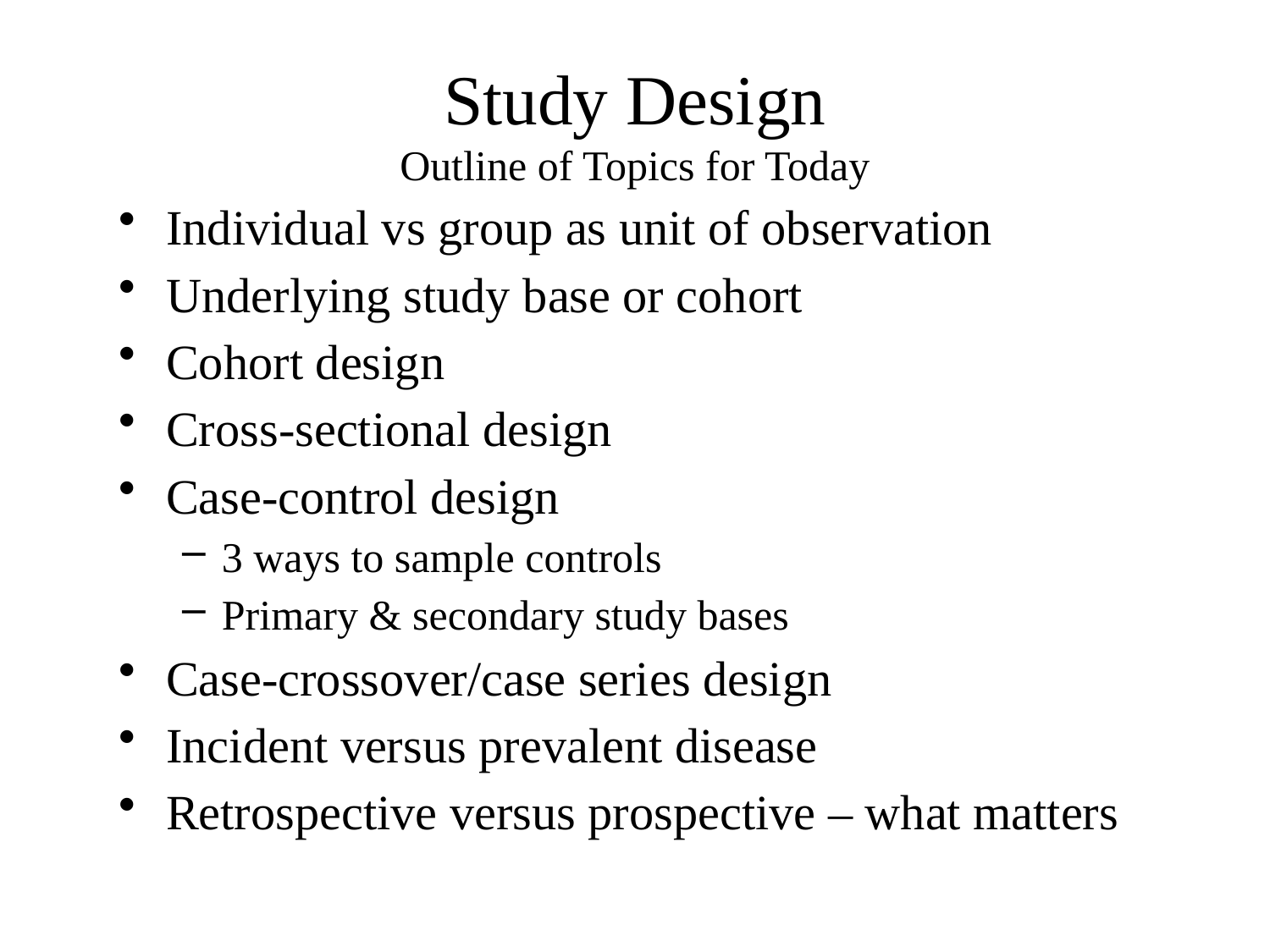

# Study Design Outline of Topics for Today
Individual vs group as unit of observation
Underlying study base or cohort
Cohort design
Cross-sectional design
Case-control design
3 ways to sample controls
Primary & secondary study bases
Case-crossover/case series design
Incident versus prevalent disease
Retrospective versus prospective – what matters